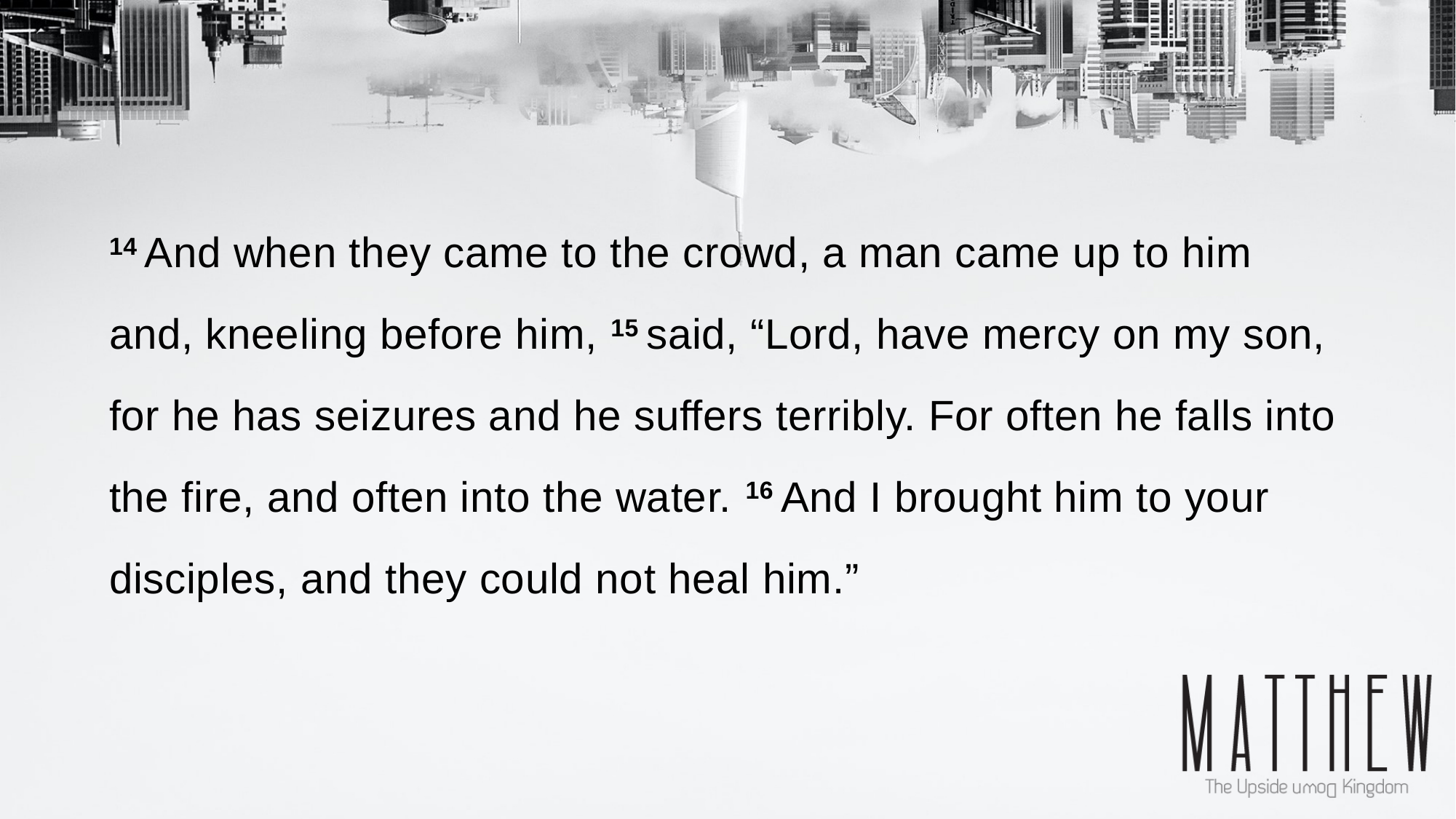

14 And when they came to the crowd, a man came up to him and, kneeling before him, 15 said, “Lord, have mercy on my son, for he has seizures and he suffers terribly. For often he falls into the fire, and often into the water. 16 And I brought him to your disciples, and they could not heal him.”